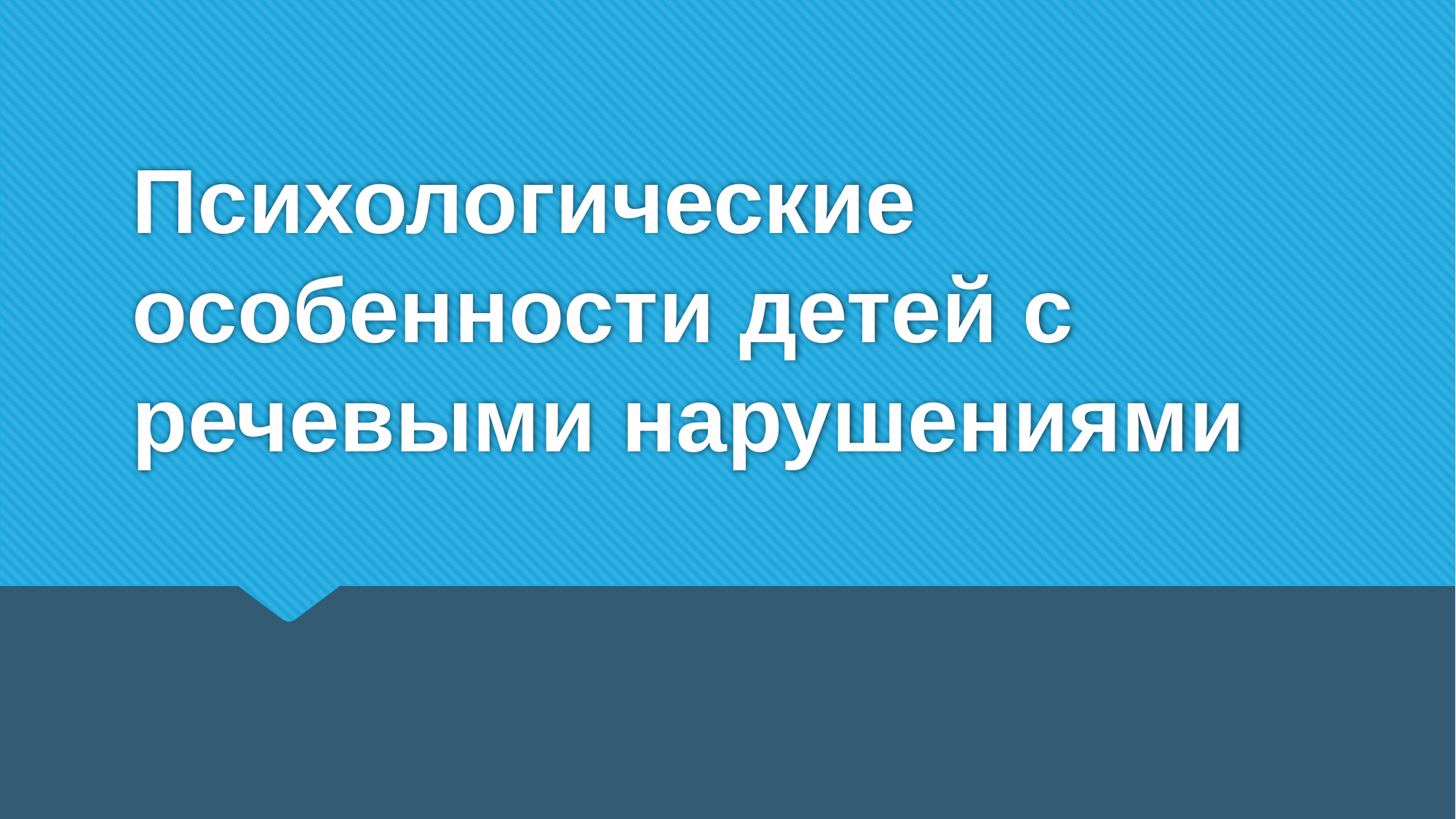

# Психологические особенности детей с речевыми нарушениями